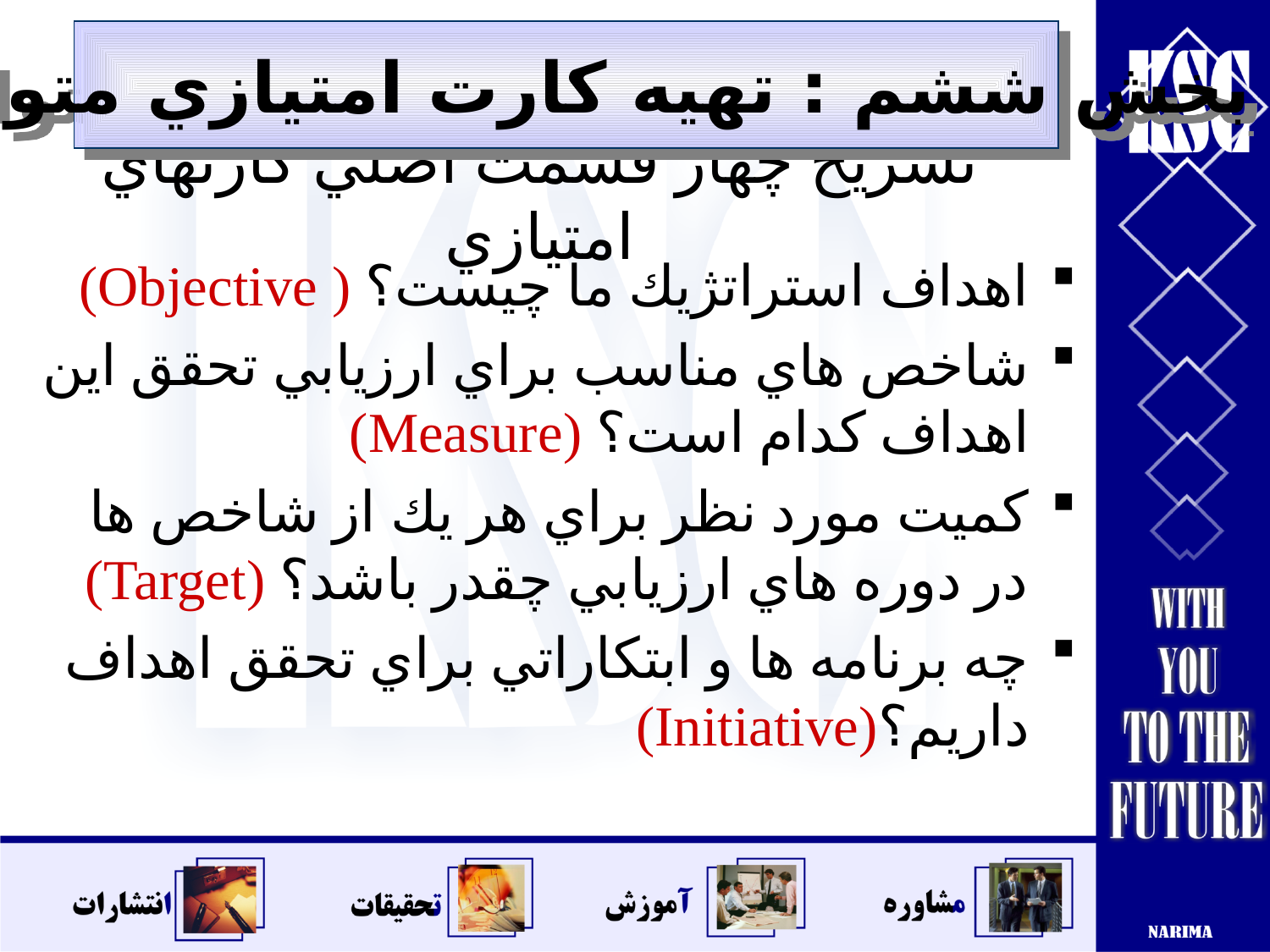

بخش ششم : تهيه كارت امتيازي متوازن
# تشريح چهار قسمت اصلي كارتهاي امتيازي
اهداف استراتژيك ما چيست؟ ( Objective)
شاخص هاي مناسب براي ارزيابي تحقق اين اهداف كدام است؟ (Measure)
كميت مورد نظر براي هر يك از شاخص ها در دوره هاي ارزيابي چقدر باشد؟ (Target)
چه برنامه ها و ابتكاراتي براي تحقق اهداف داريم؟(Initiative)